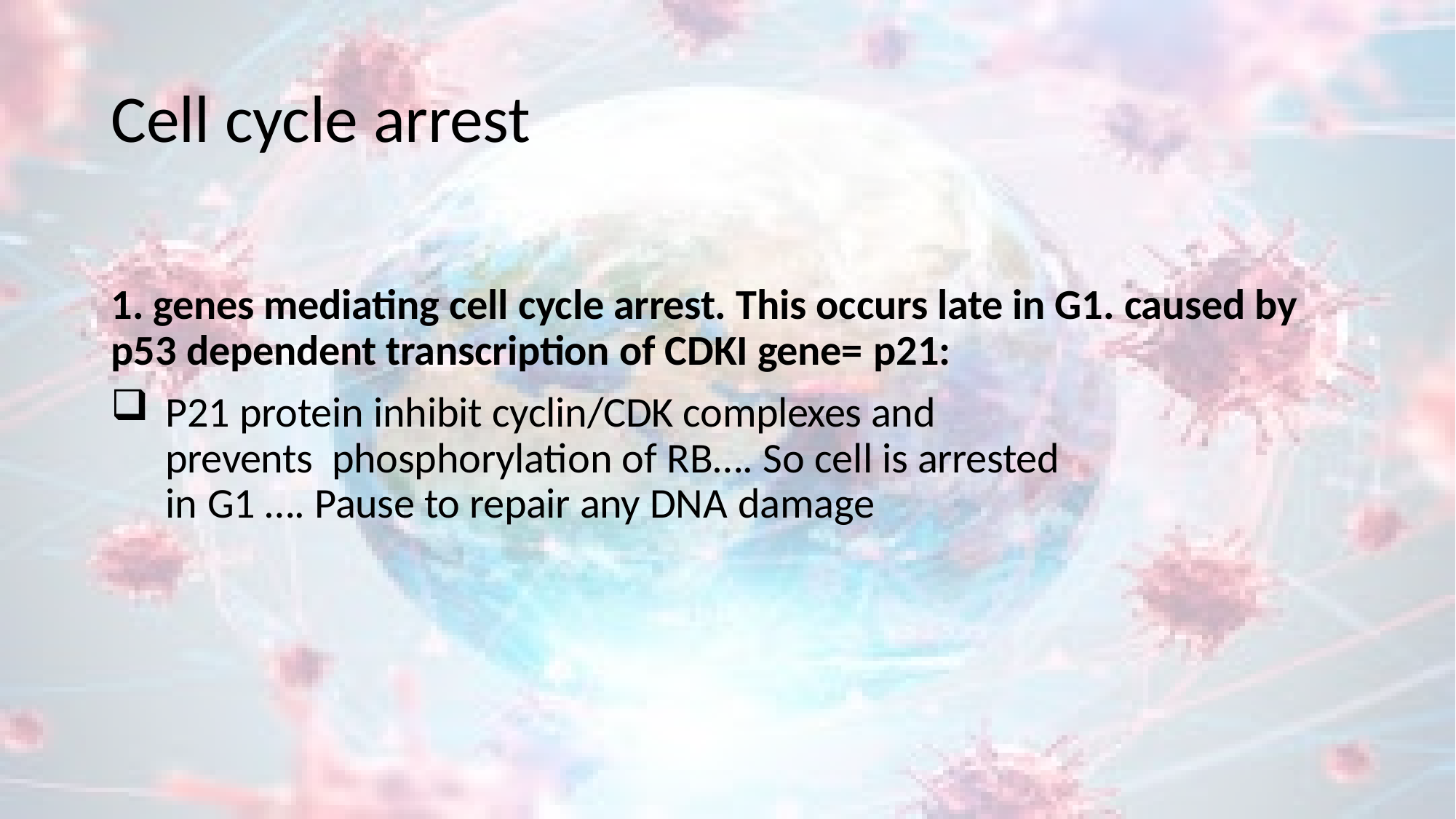

# Cell cycle arrest
1. genes mediating cell cycle arrest. This occurs late in G1. caused by  p53 dependent transcription of CDKI gene= p21:
P21 protein inhibit cyclin/CDK complexes and prevents  phosphorylation of RB…. So cell is arrested in G1 …. Pause to repair any DNA damage